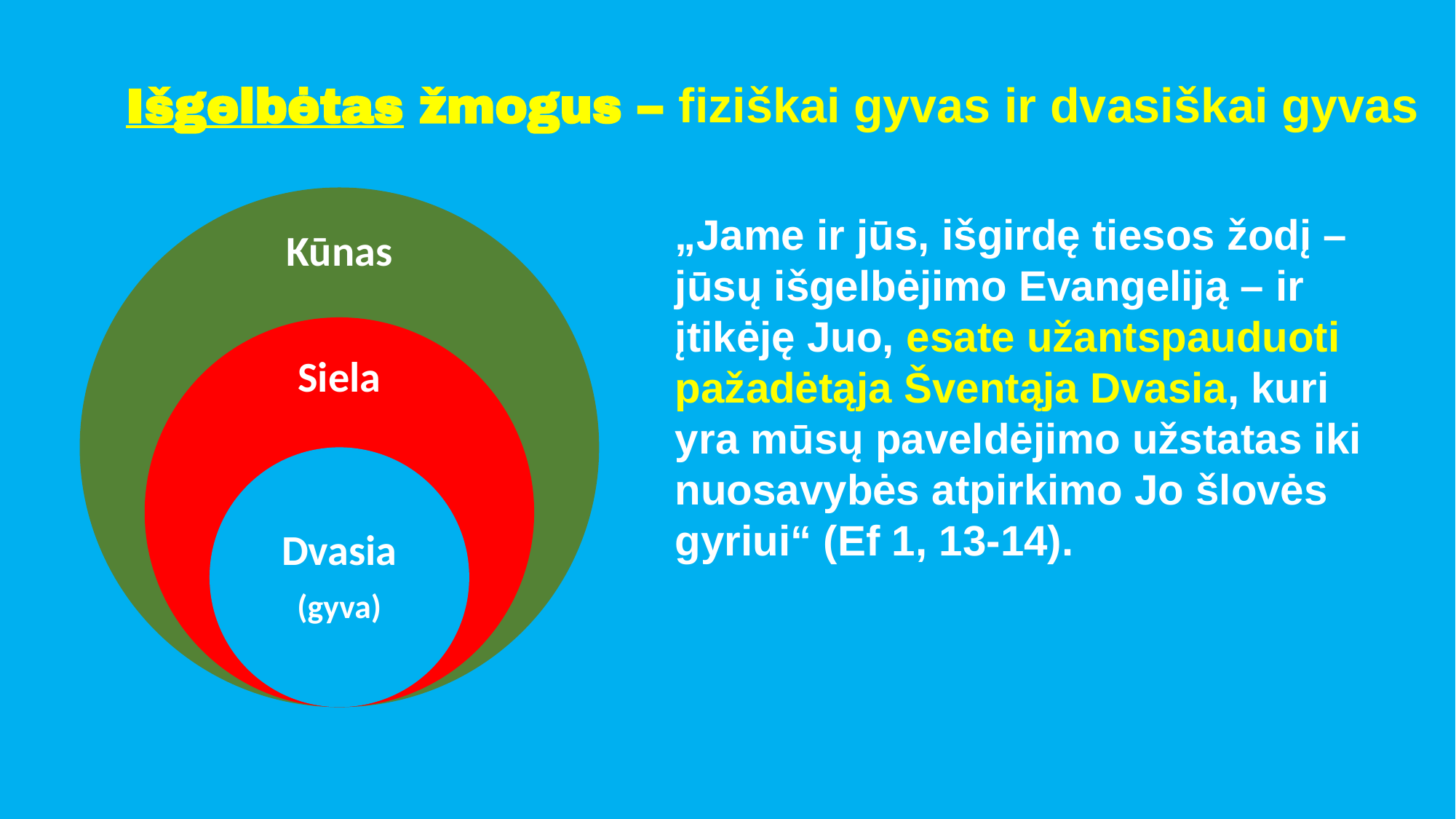

Išgelbėtas žmogus – fiziškai gyvas ir dvasiškai gyvas
Kūnas
Siela
Dvasia
(gyva)
„Jame ir jūs, išgirdę tiesos žodį – jūsų išgelbėjimo Evangeliją – ir įtikėję Juo, esate užantspauduoti pažadėtąja Šventąja Dvasia, kuri yra mūsų paveldėjimo užstatas iki nuosavybės atpirkimo Jo šlovės gyriui“ (Ef 1, 13-14).